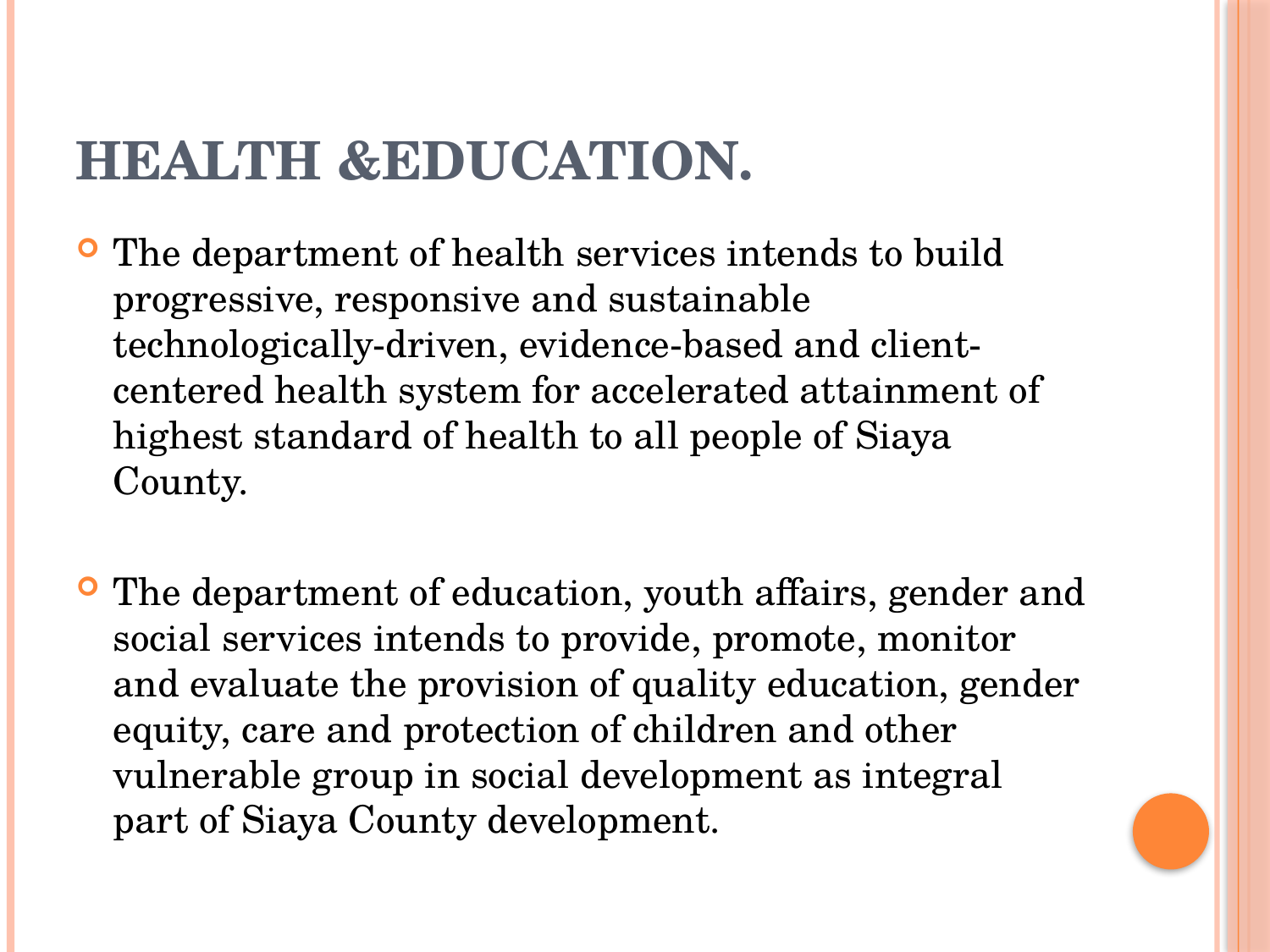

# HEALTH &EDUCATION.
The department of health services intends to build progressive, responsive and sustainable technologically-driven, evidence-based and client-centered health system for accelerated attainment of highest standard of health to all people of Siaya County.

The department of education, youth affairs, gender and social services intends to provide, promote, monitor and evaluate the provision of quality education, gender equity, care and protection of children and other vulnerable group in social development as integral part of Siaya County development.